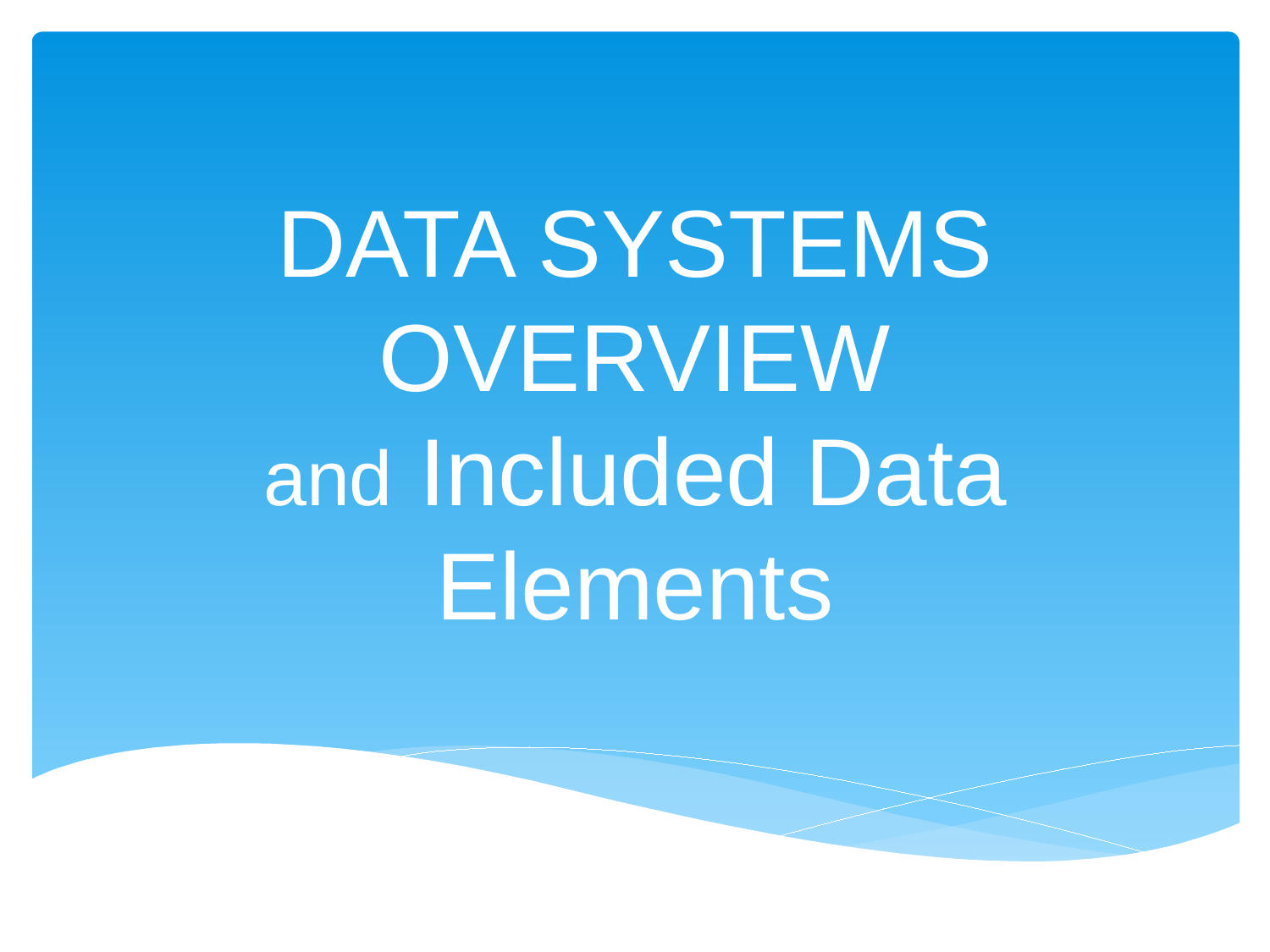

# DATA SYSTEMS OVERVIEW and Included Data Elements